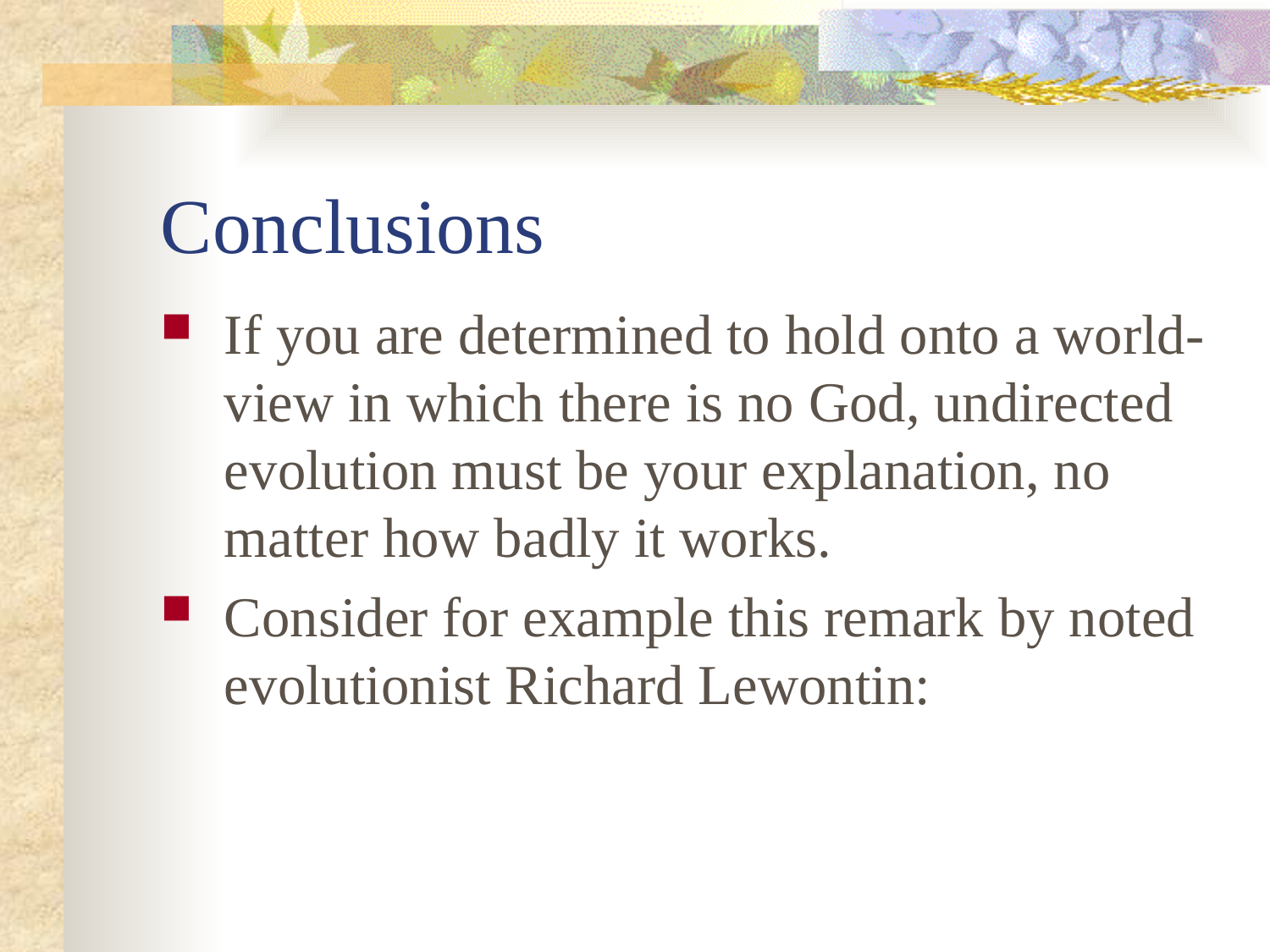

# Conclusions
If you are determined to hold onto a world-view in which there is no God, undirected evolution must be your explanation, no matter how badly it works.
Consider for example this remark by noted evolutionist Richard Lewontin: